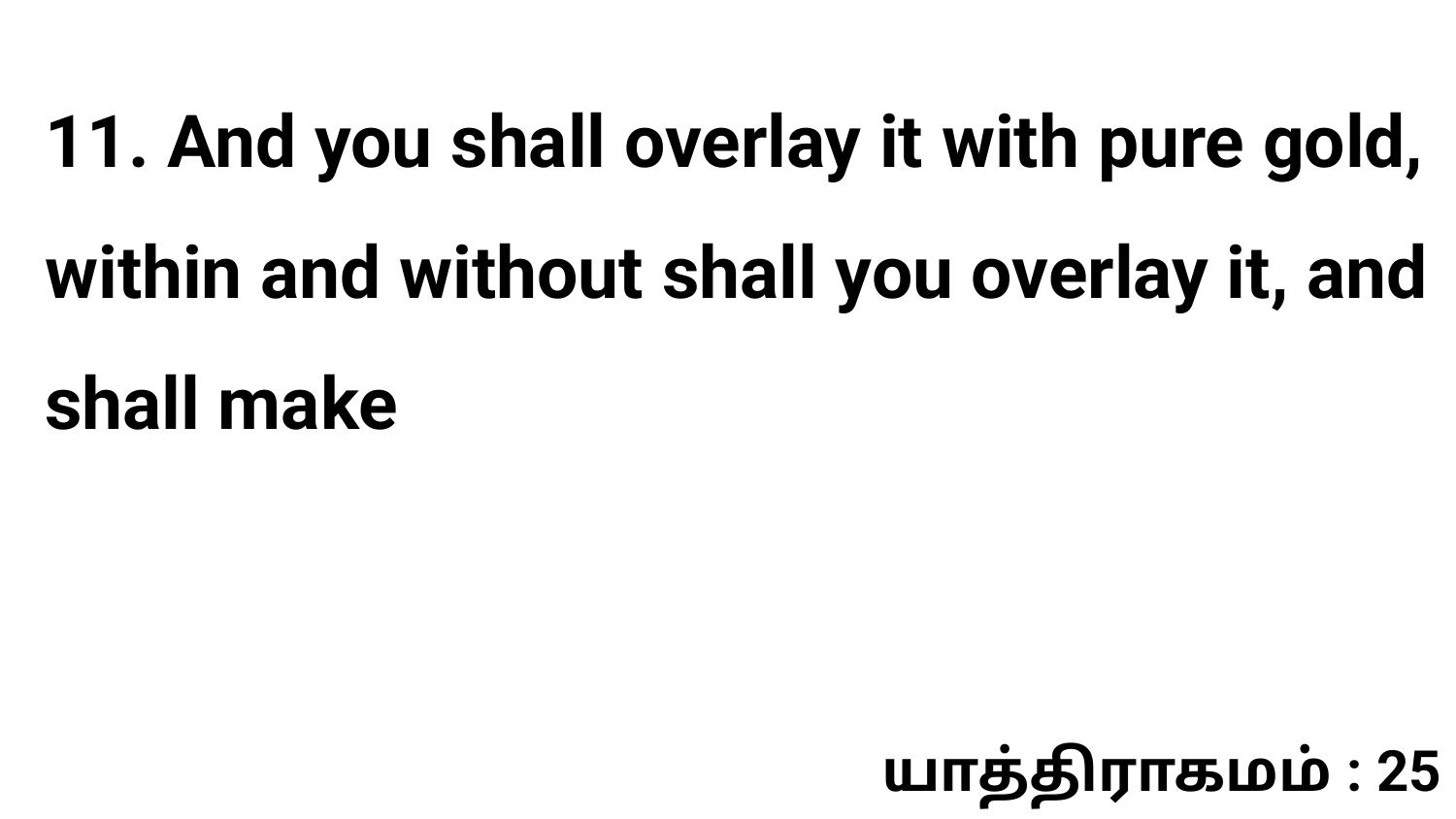

11. And you shall overlay it with pure gold, within and without shall you overlay it, and shall make
யாத்திராகமம் : 25